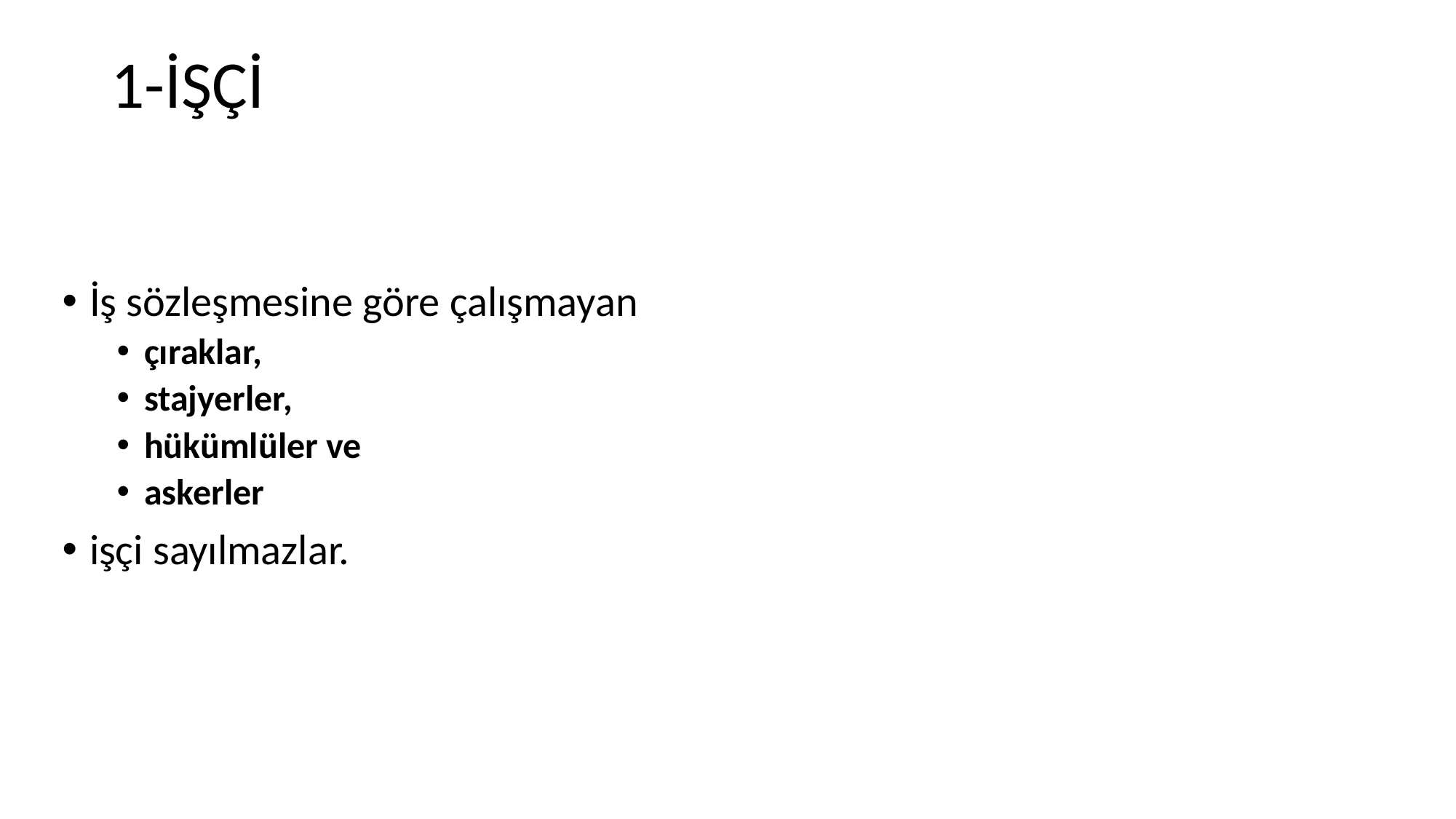

# 1-İŞÇİ

İş sözleşmesine göre çalışmayan
çıraklar,
stajyerler,
hükümlüler ve
askerler
işçi sayılmazlar.